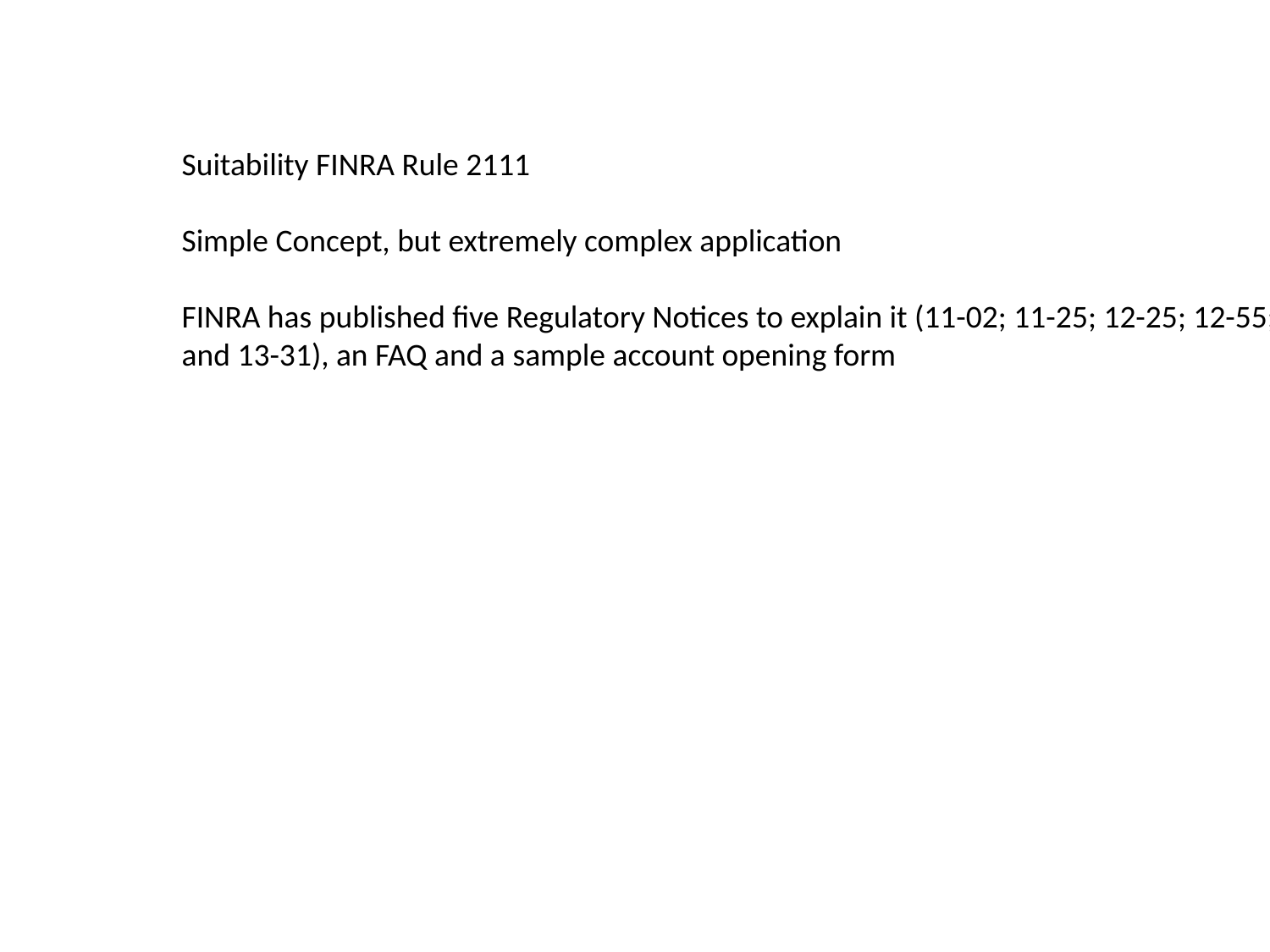

Suitability FINRA Rule 2111

Simple Concept, but extremely complex application

FINRA has published five Regulatory Notices to explain it (11-02; 11-25; 12-25; 12-55;
and 13-31), an FAQ and a sample account opening form